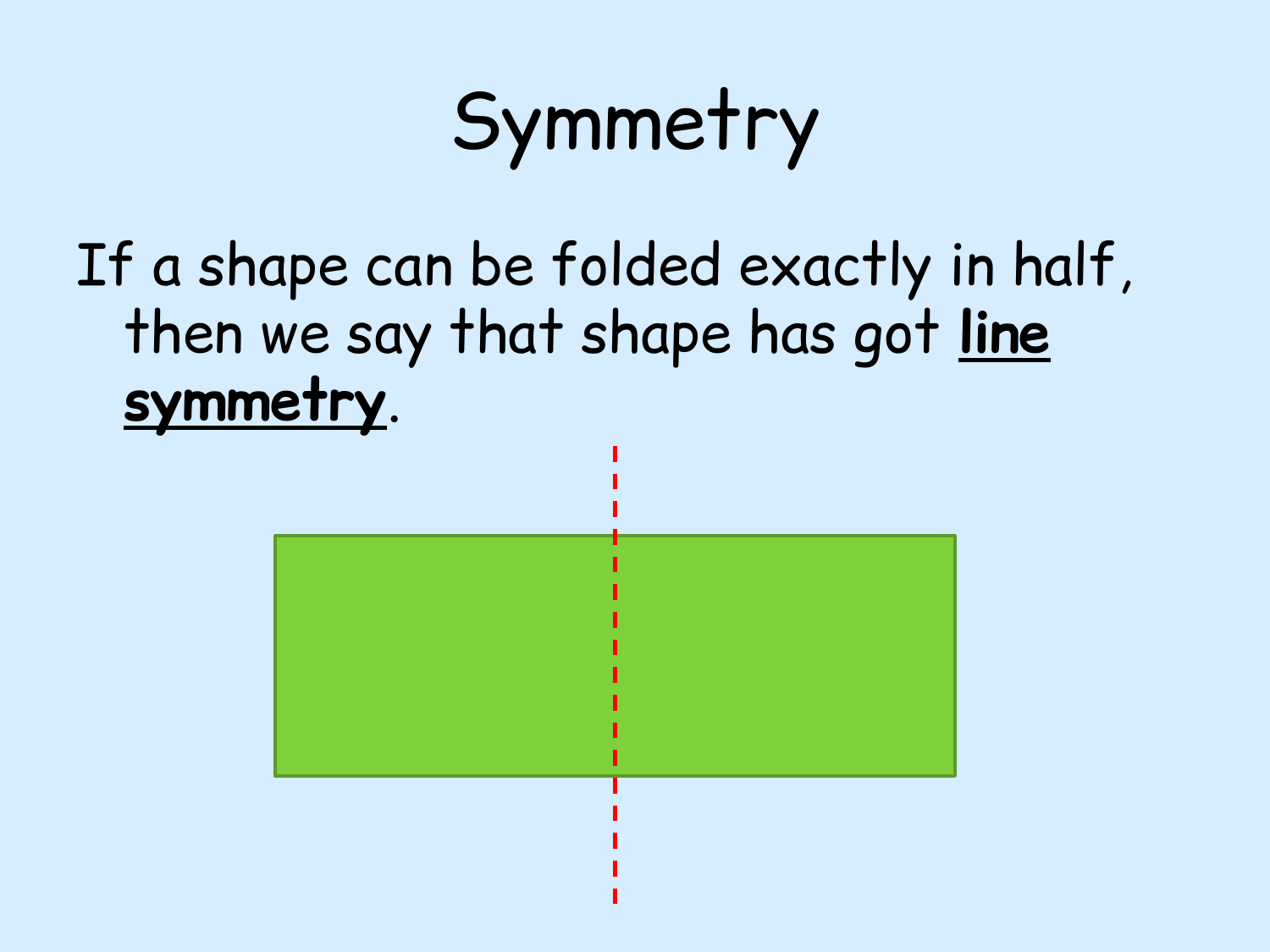

# Symmetry
If a shape can be folded exactly in half, then we say that shape has got line symmetry.